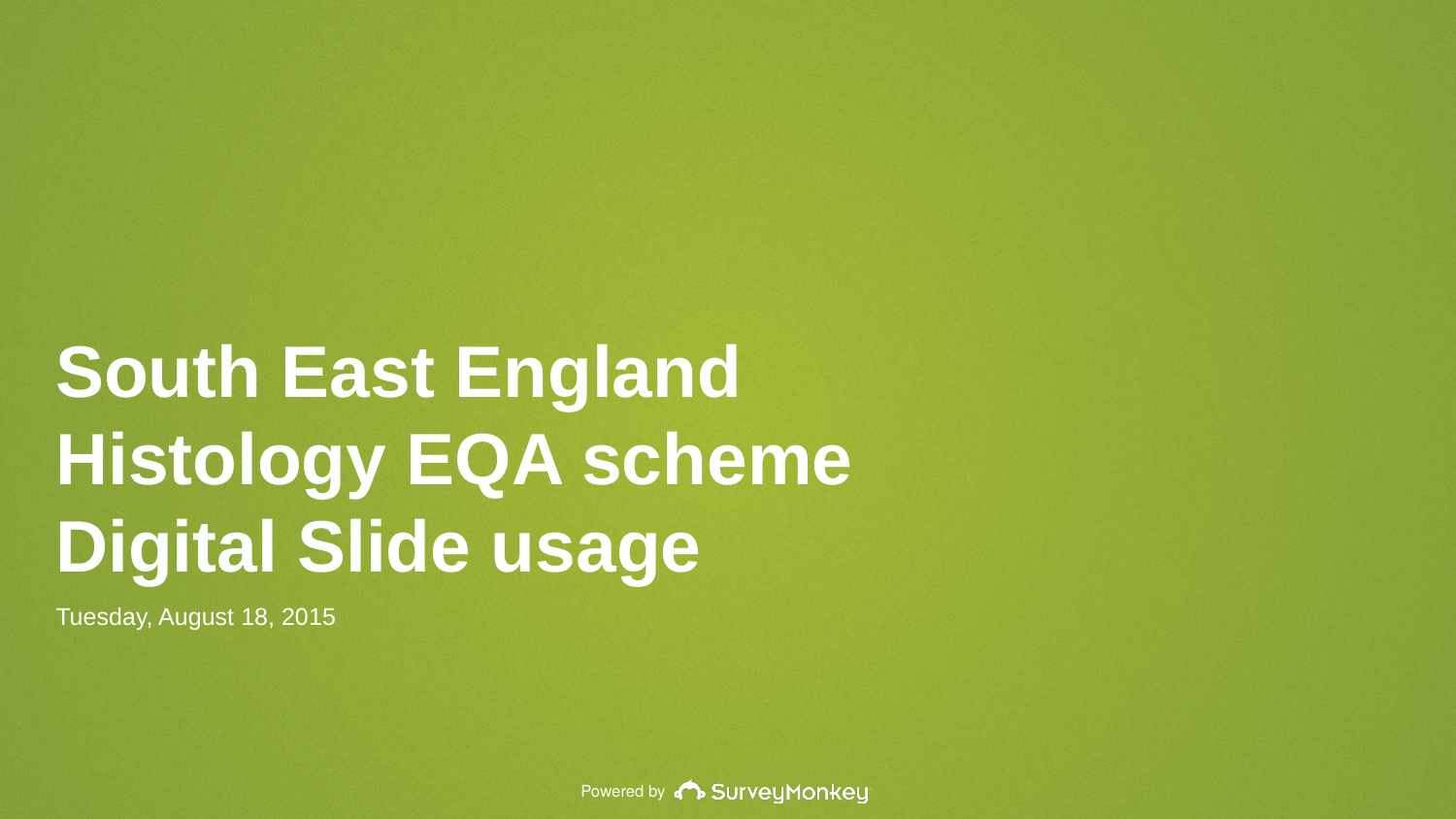

South East England Histology EQA scheme Digital Slide usage
Tuesday, August 18, 2015